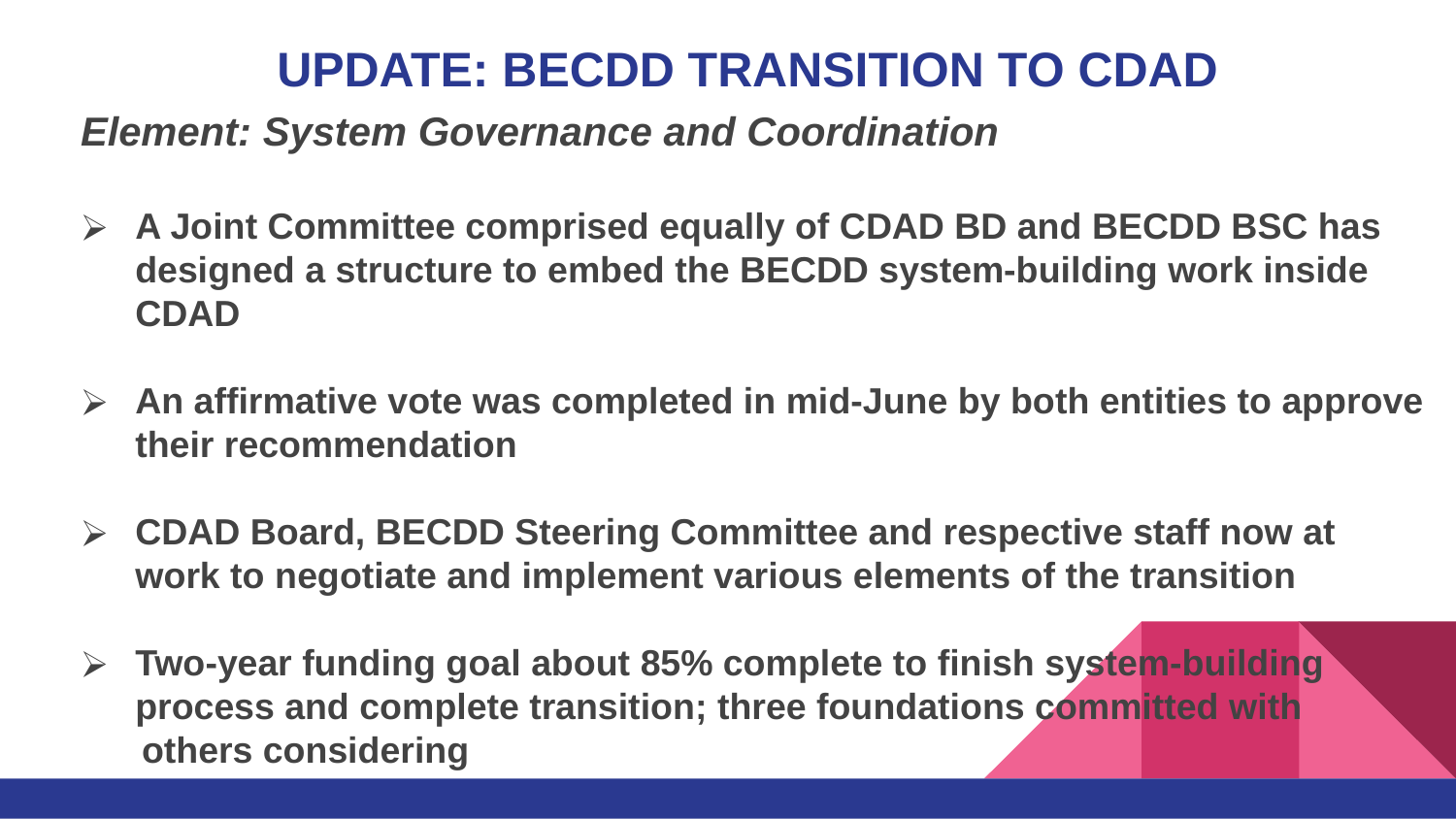

# UPDATE: BECDD TRANSITION TO CDAD
Element: System Governance and Coordination

A Joint Committee comprised equally of CDAD BD and BECDD BSC has designed a structure to embed the BECDD system-building work inside CDAD

An affirmative vote was completed in mid-June by both entities to approve their recommendation

CDAD Board, BECDD Steering Committee and respective staff now at work to negotiate and implement various elements of the transition

Two-year funding goal about 85% complete to finish system-building process and complete transition; three foundations committed with
      others considering